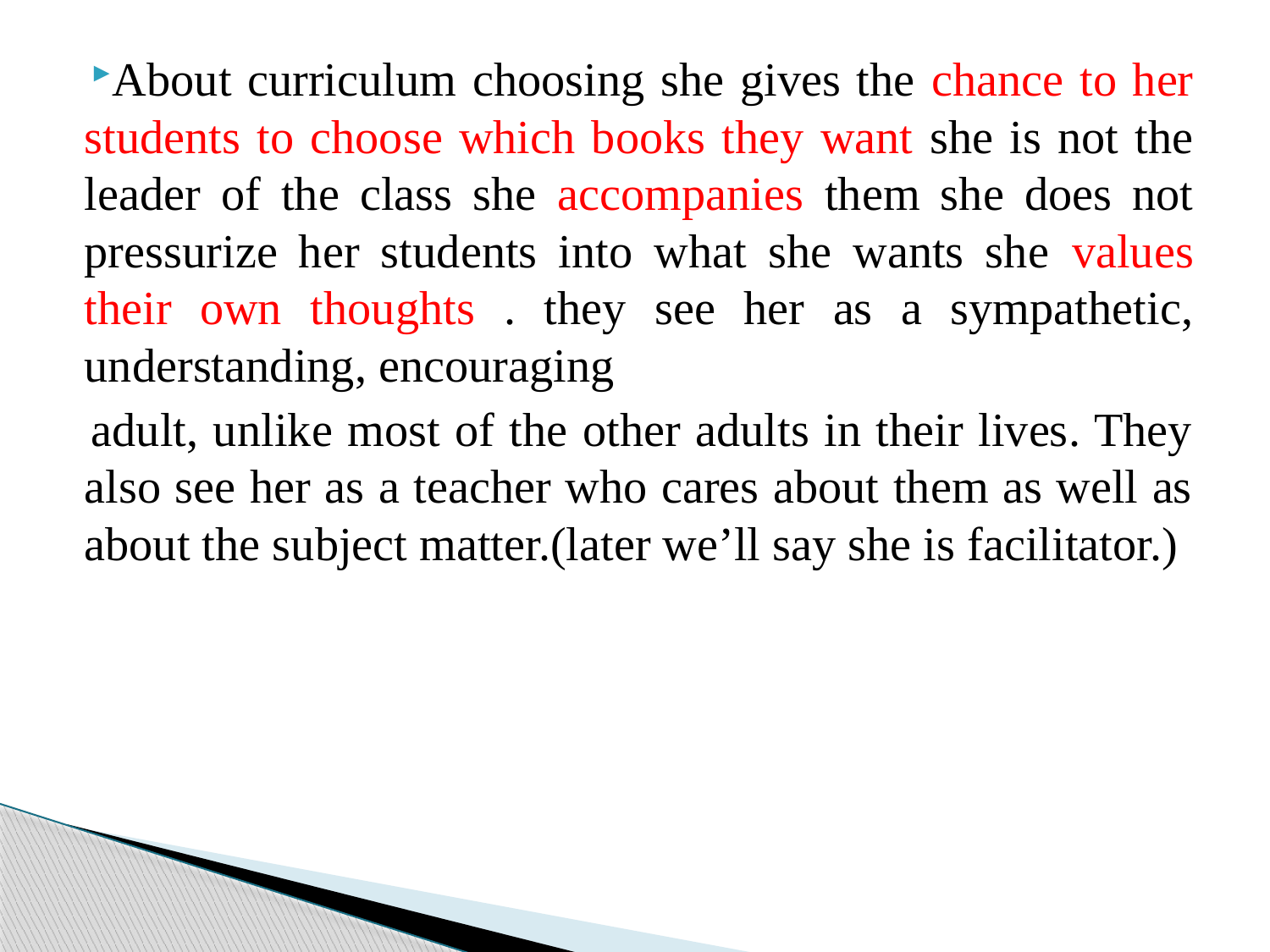

About curriculum choosing she gives the chance to her students to choose which books they want she is not the leader of the class she accompanies them she does not pressurize her students into what she wants she values their own thoughts . they see her as a sympathetic, understanding, encouraging
adult, unlike most of the other adults in their lives. They also see her as a teacher who cares about them as well as about the subject matter.(later we’ll say she is facilitator.)